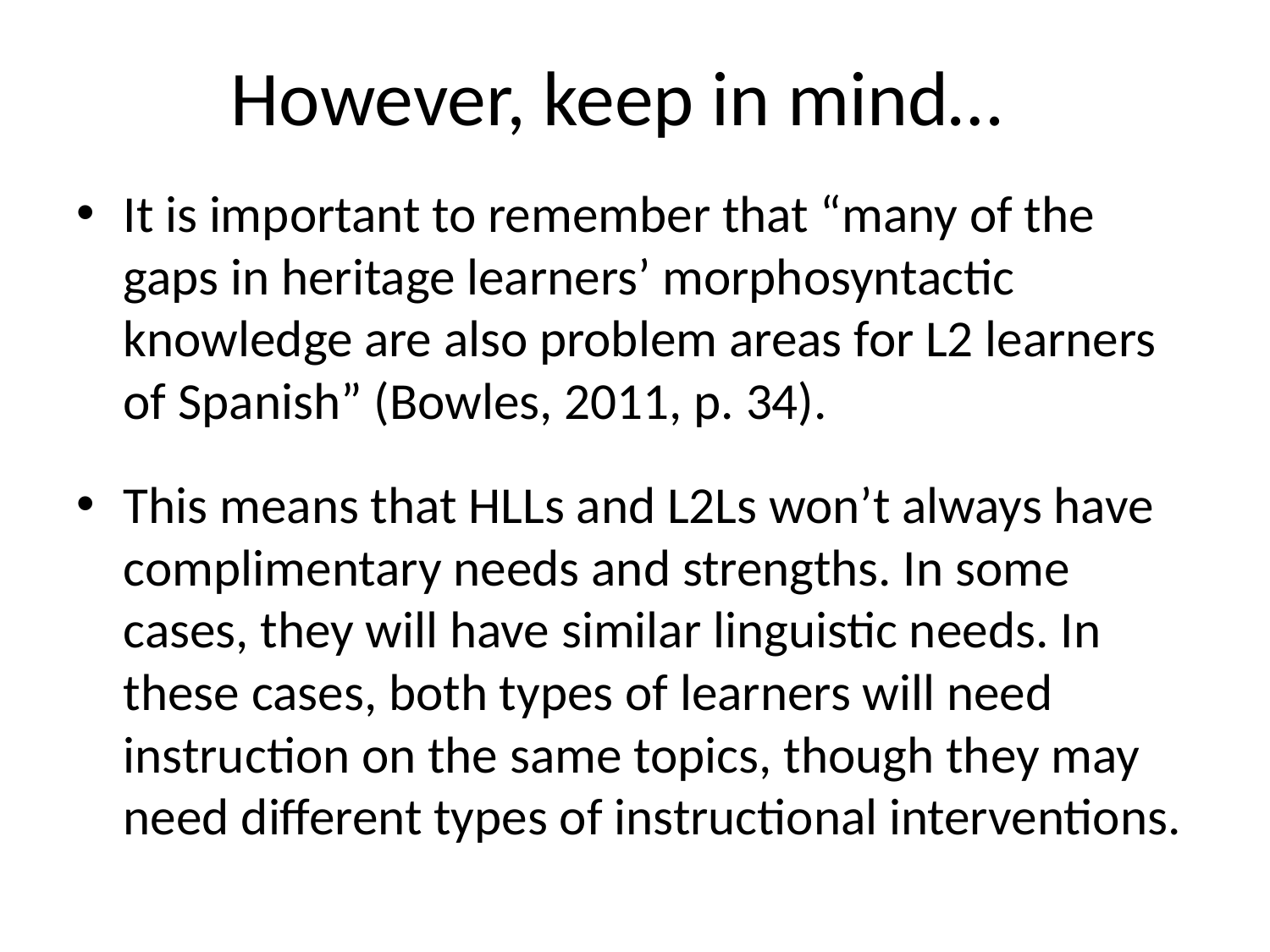

# However, keep in mind…
It is important to remember that “many of the gaps in heritage learners’ morphosyntactic knowledge are also problem areas for L2 learners of Spanish” (Bowles, 2011, p. 34).

This means that HLLs and L2Ls won’t always have complimentary needs and strengths. In some cases, they will have similar linguistic needs. In these cases, both types of learners will need instruction on the same topics, though they may need different types of instructional interventions.